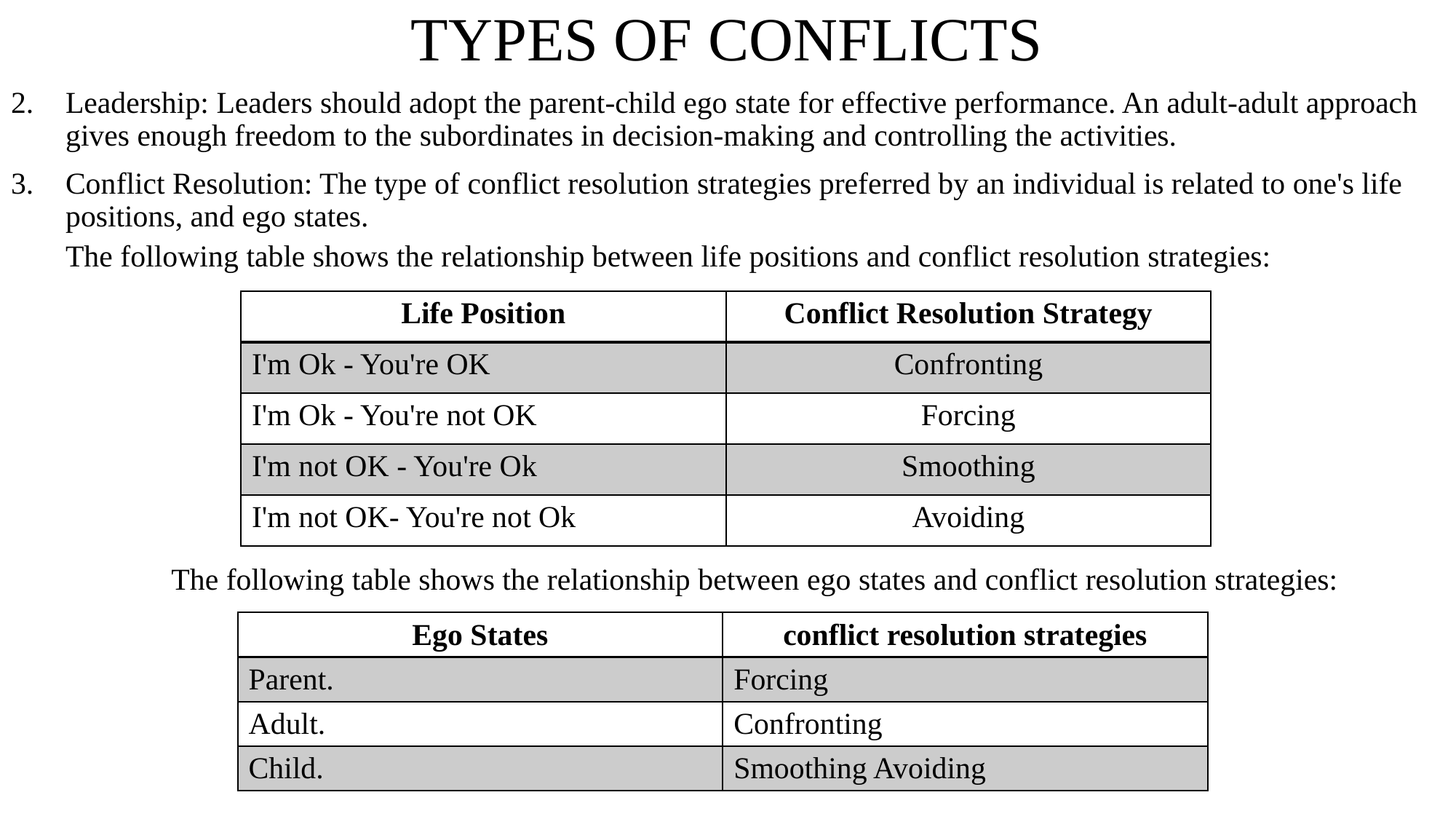

# TYPES OF CONFLICTS
Leadership: Leaders should adopt the parent-child ego state for effective performance. An adult-adult approach gives enough freedom to the subordinates in decision-making and controlling the activities.
Conflict Resolution: The type of conflict resolution strategies preferred by an individual is related to one's life positions, and ego states.
The following table shows the relationship between life positions and conflict resolution strategies:

The following table shows the relationship between ego states and conflict resolution strategies:

| Life Position | Conflict Resolution Strategy |
| --- | --- |
| I'm Ok - You're OK | Confronting |
| I'm Ok - You're not OK | Forcing |
| I'm not OK - You're Ok | Smoothing |
| I'm not OK- You're not Ok | Avoiding |
| Ego States | conflict resolution strategies |
| --- | --- |
| Parent. | Forcing |
| Adult. | Confronting |
| Child. | Smoothing Avoiding |